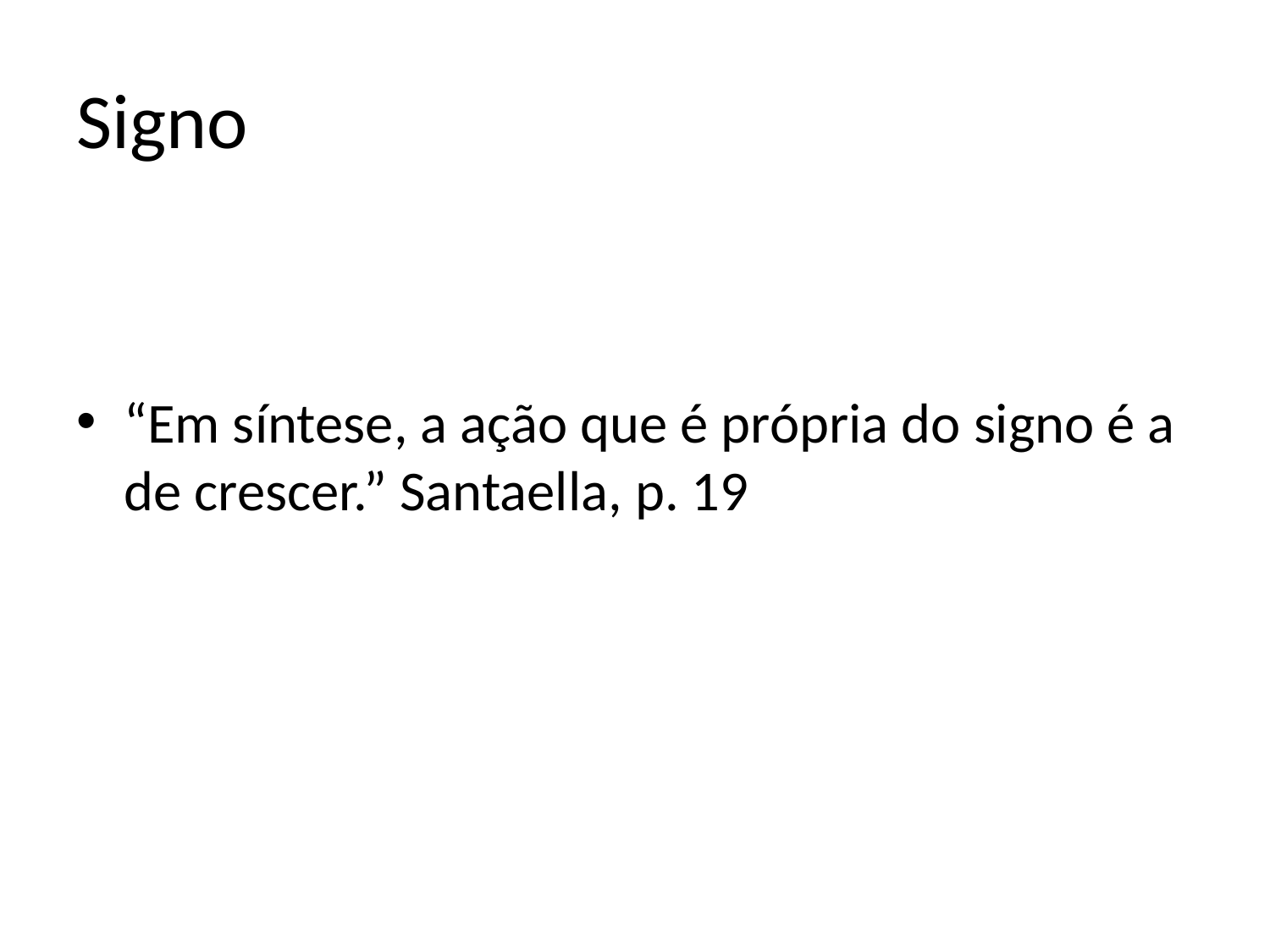

# Signo

“Em síntese, a ação que é própria do signo é a de crescer.” Santaella, p. 19